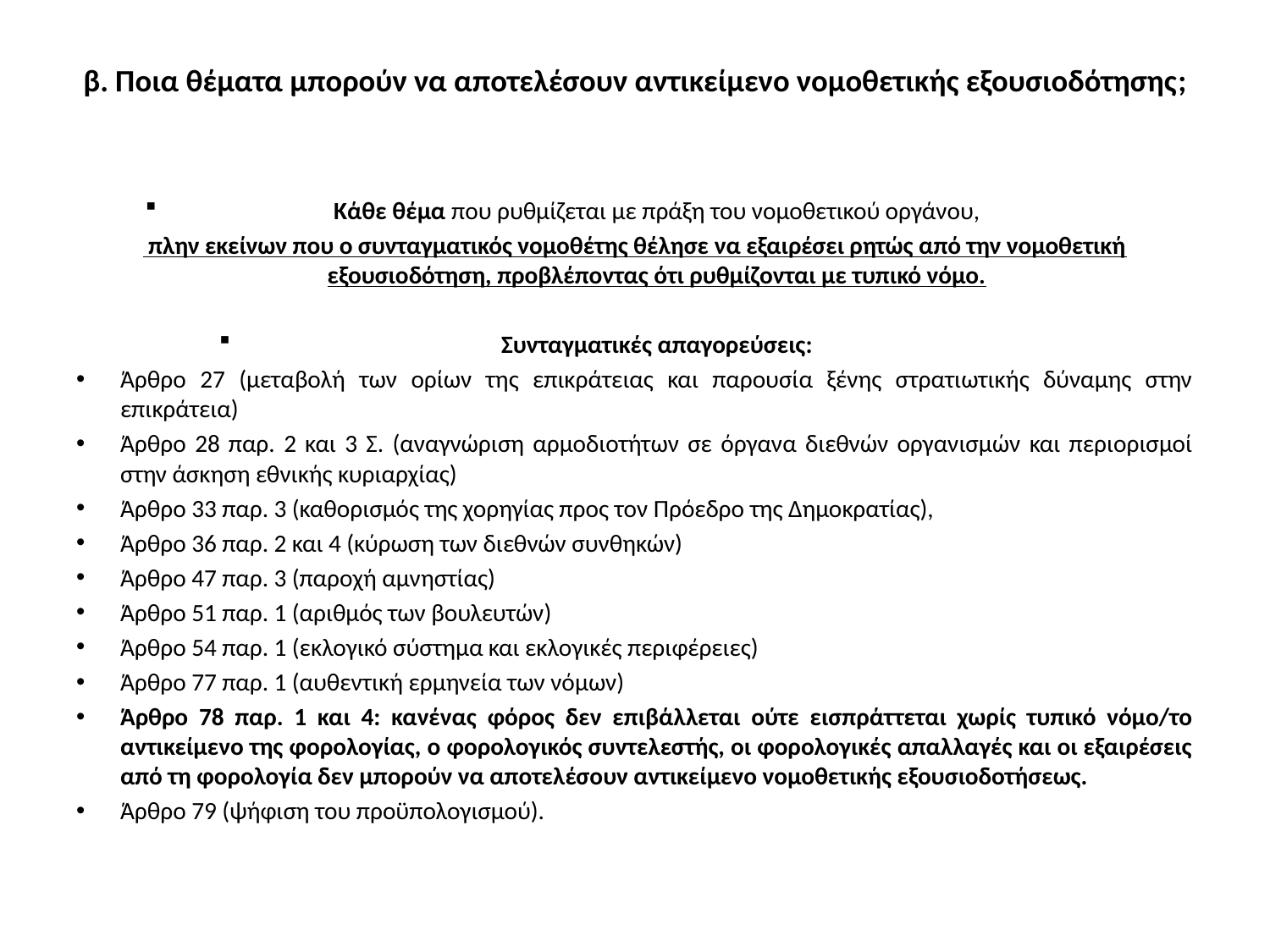

# β. Ποια θέματα μπορούν να αποτελέσουν αντικείμενο νομοθετικής εξουσιοδότησης;
Κάθε θέμα που ρυθμίζεται με πράξη του νομοθετικού οργάνου,
 πλην εκείνων που ο συνταγματικός νομοθέτης θέλησε να εξαιρέσει ρητώς από την νομοθετική εξουσιοδότηση, προβλέποντας ότι ρυθμίζονται με τυπικό νόμο.

Συνταγματικές απαγορεύσεις:
Άρθρο 27 (μεταβολή των ορίων της επικράτειας και παρουσία ξένης στρατιωτικής δύναμης στην επικράτεια)
Άρθρο 28 παρ. 2 και 3 Σ. (αναγνώριση αρμοδιοτήτων σε όργανα διεθνών οργανισμών και περιορισμοί στην άσκηση εθνικής κυριαρχίας)
Άρθρο 33 παρ. 3 (καθορισμός της χορηγίας προς τον Πρόεδρο της Δημοκρατίας),
Άρθρο 36 παρ. 2 και 4 (κύρωση των διεθνών συνθηκών)
Άρθρο 47 παρ. 3 (παροχή αμνηστίας)
Άρθρο 51 παρ. 1 (αριθμός των βουλευτών)
Άρθρο 54 παρ. 1 (εκλογικό σύστημα και εκλογικές περιφέρειες)
Άρθρο 77 παρ. 1 (αυθεντική ερμηνεία των νόμων)
Άρθρο 78 παρ. 1 και 4: κανένας φόρος δεν επιβάλλεται ούτε εισπράττεται χωρίς τυπικό νόμο/το αντικείμενο της φορολογίας, ο φορολογικός συντελεστής, οι φορολογικές απαλλαγές και οι εξαιρέσεις από τη φορολογία δεν μπορούν να αποτελέσουν αντικείμενο νομοθετικής εξουσιοδοτήσεως.
Άρθρο 79 (ψήφιση του προϋπολογισμού).